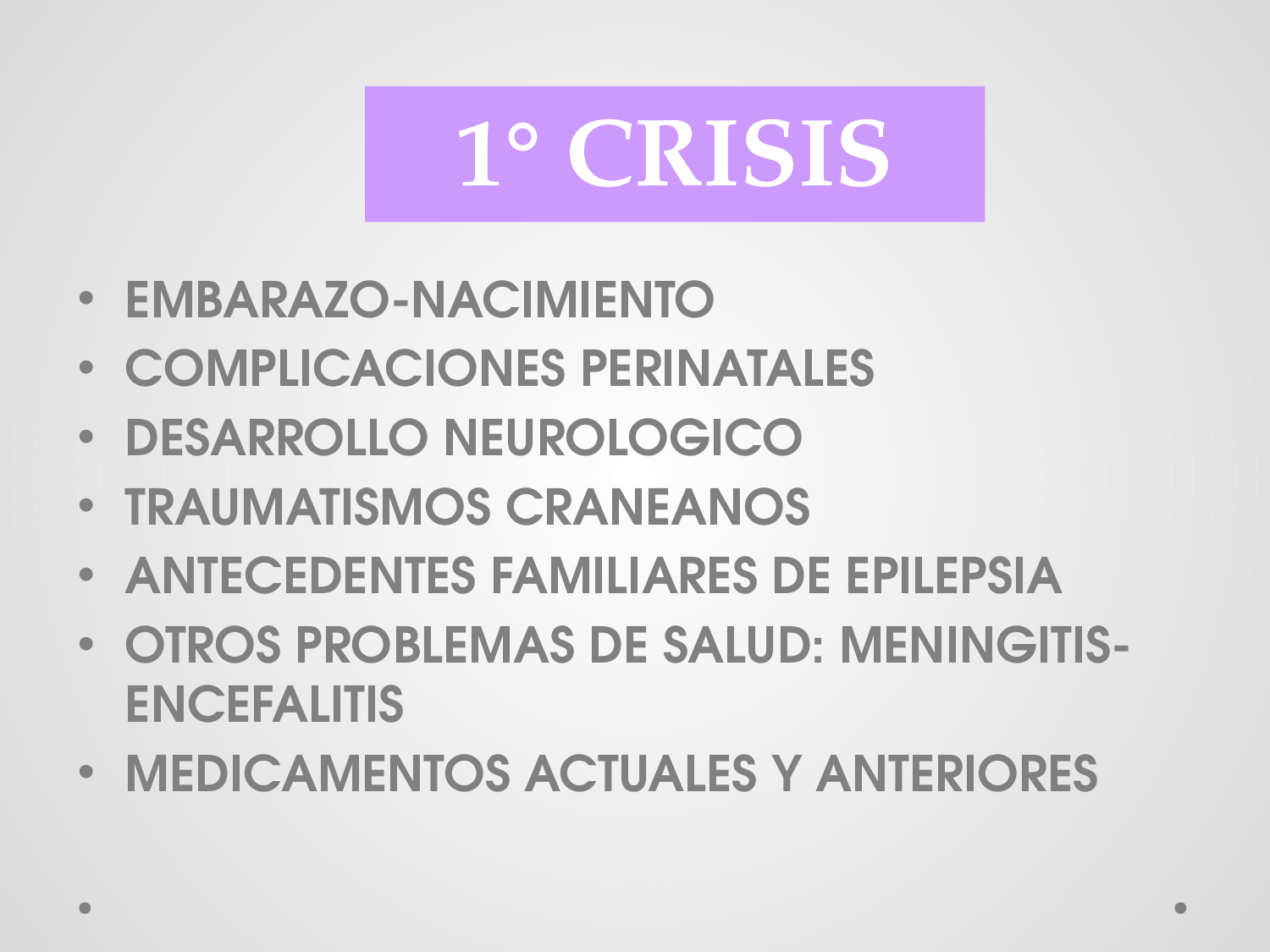

# 1° CRISIS

EMBARAZO-NACIMIENTO
COMPLICACIONES PERINATALES
DESARROLLO NEUROLOGICO
TRAUMATISMOS CRANEANOS
ANTECEDENTES FAMILIARES DE EPILEPSIA
OTROS PROBLEMAS DE SALUD: MENINGITIS-ENCEFALITIS
MEDICAMENTOS ACTUALES Y ANTERIORES